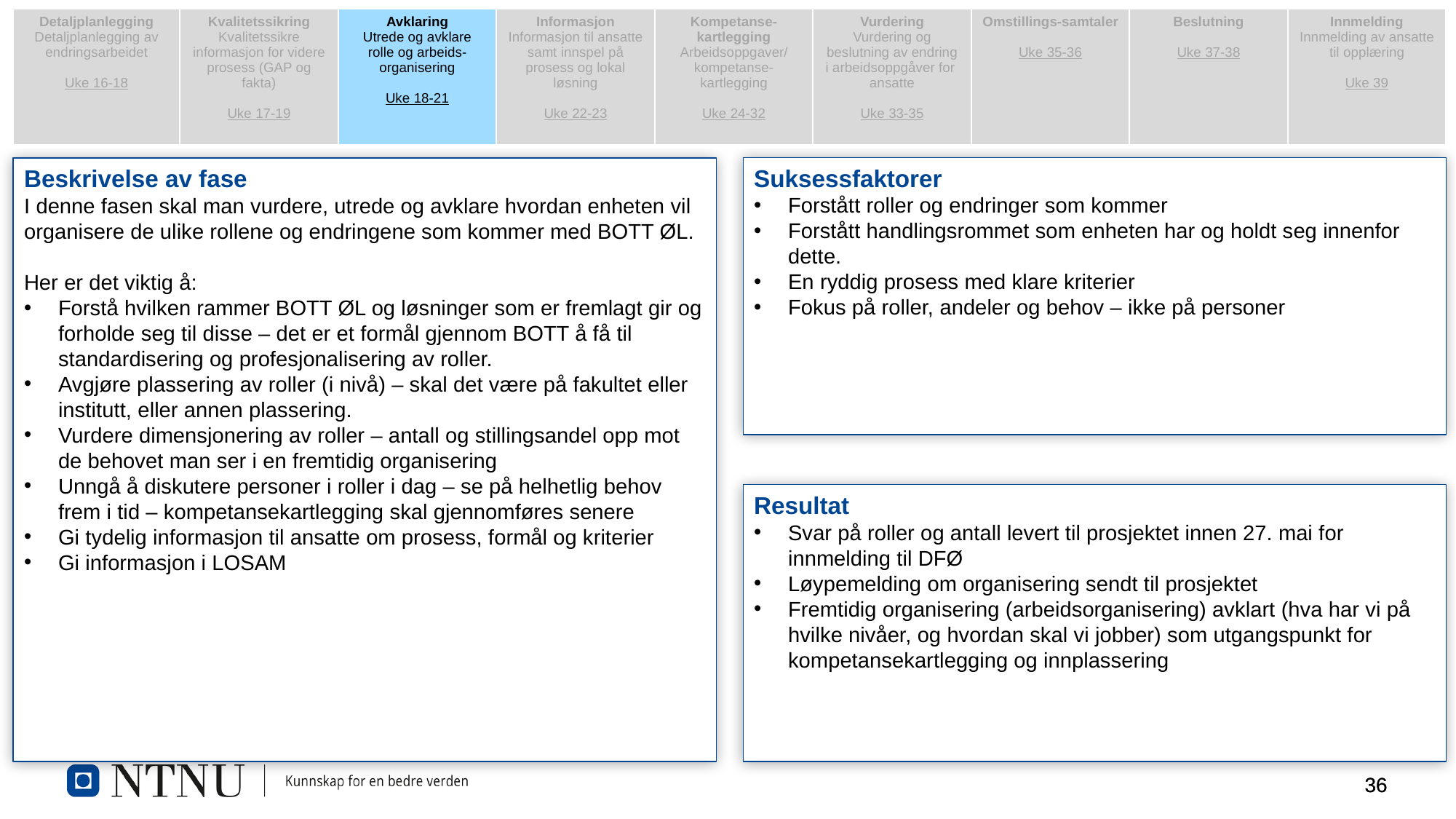

| Detaljplanlegging Detaljplanlegging av endringsarbeidet Uke 16-18 | Kvalitetssikring Kvalitetssikre informasjon for videre prosess (GAP og fakta) Uke 17-19 | Avklaring Utrede og avklare rolle og arbeids-organisering Uke 18-21 | Informasjon Informasjon til ansatte samt innspel på prosess og lokal løsning Uke 22-23 | Kompetanse-kartlegging Arbeidsoppgaver/ kompetanse-kartlegging Uke 24-32 | Vurdering Vurdering og beslutning av endring i arbeidsoppgåver for ansatte Uke 33-35 | Omstillings-samtaler Uke 35-36 | Beslutning Uke 37-38 | Innmelding Innmelding av ansatte til opplæring Uke 39 |
| --- | --- | --- | --- | --- | --- | --- | --- | --- |
Suksessfaktorer
Forstått roller og endringer som kommer
Forstått handlingsrommet som enheten har og holdt seg innenfor dette.
En ryddig prosess med klare kriterier
Fokus på roller, andeler og behov – ikke på personer

Beskrivelse av fase
I denne fasen skal man vurdere, utrede og avklare hvordan enheten vil organisere de ulike rollene og endringene som kommer med BOTT ØL.

Her er det viktig å:
Forstå hvilken rammer BOTT ØL og løsninger som er fremlagt gir og forholde seg til disse – det er et formål gjennom BOTT å få til standardisering og profesjonalisering av roller.
Avgjøre plassering av roller (i nivå) – skal det være på fakultet eller institutt, eller annen plassering.
Vurdere dimensjonering av roller – antall og stillingsandel opp mot de behovet man ser i en fremtidig organisering
Unngå å diskutere personer i roller i dag – se på helhetlig behov frem i tid – kompetansekartlegging skal gjennomføres senere
Gi tydelig informasjon til ansatte om prosess, formål og kriterier
Gi informasjon i LOSAM

Resultat
Svar på roller og antall levert til prosjektet innen 27. mai for innmelding til DFØ
Løypemelding om organisering sendt til prosjektet
Fremtidig organisering (arbeidsorganisering) avklart (hva har vi på hvilke nivåer, og hvordan skal vi jobber) som utgangspunkt for kompetansekartlegging og innplassering